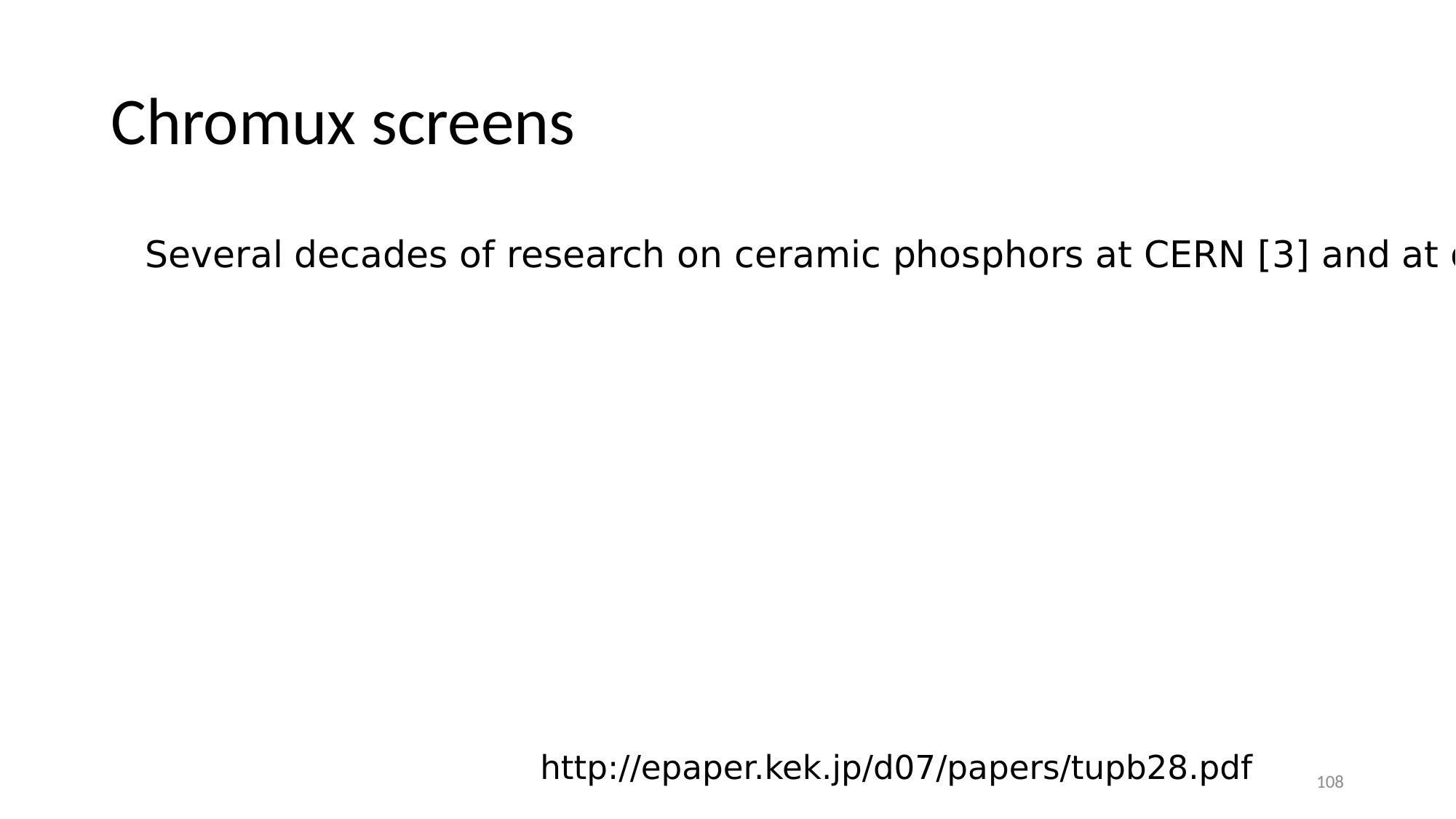

Chromux screens
Several decades of research on ceramic phosphors at CERN [3] and at other laboratories has led to the almost exclusive use of doped alumina ceramic screens, i.e., Al2O3:Cr3+, for accelerator beam observation. Alumina (type AF995 [4]) is doped with 0.5% chrome sesquioxide and at room temperature two principal lines of luminescence at 692.9 and 694.3 nm are generated with a decay time of 3.4ms [5]. These screens are also compatible with ultrahigh vacuum systems, they exhibit good response linearity, and their radiation resistance is high. For example, in tests made at CERN, screens have withstood integrated relativistic proton fluxes of up to 1020 protons/cm2."
http://epaper.kek.jp/d07/papers/tupb28.pdf
108